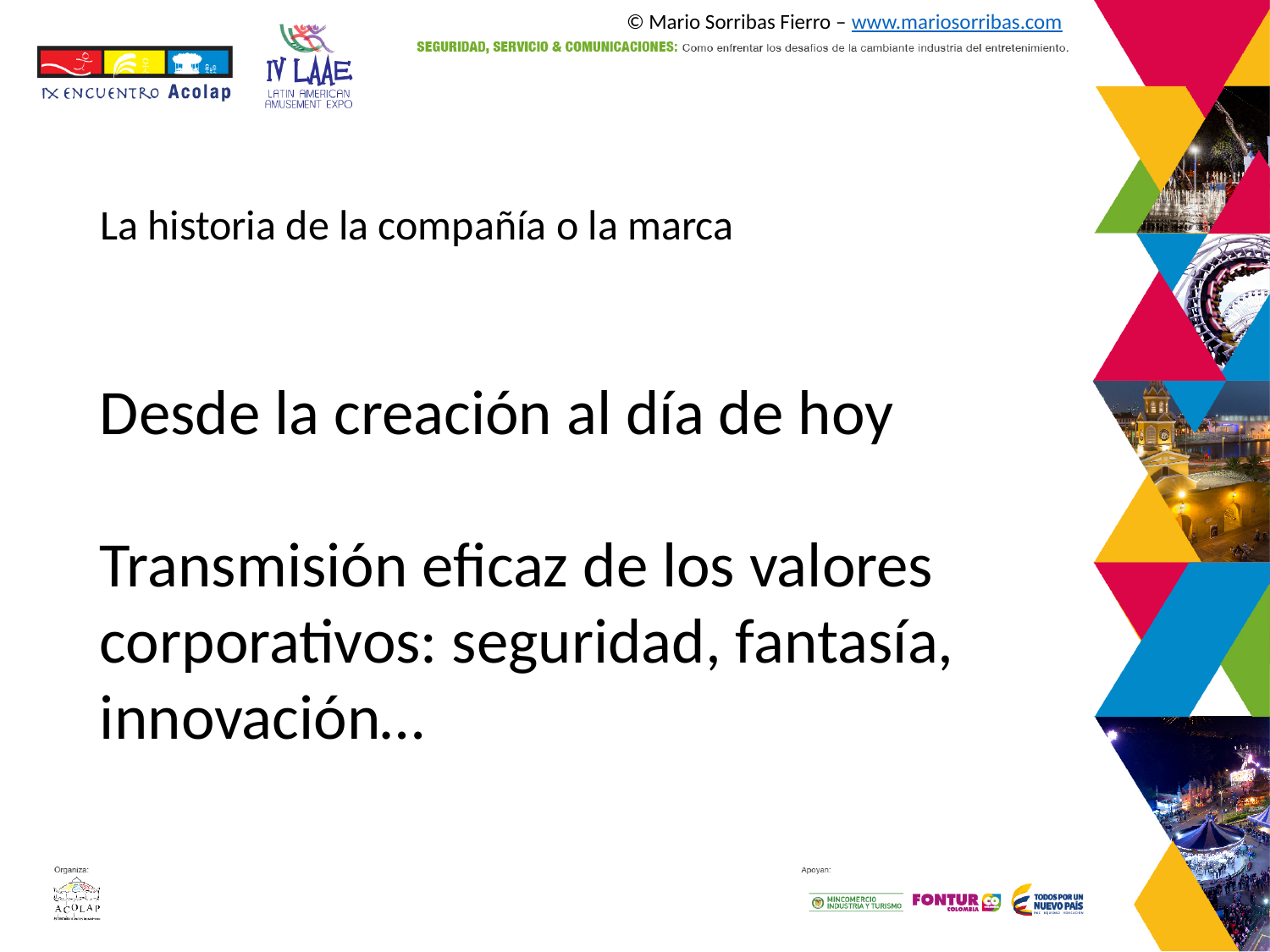

© Mario Sorribas Fierro – www.mariosorribas.com
# La historia de la compañía o la marca
Desde la creación al día de hoy

Transmisión eficaz de los valores corporativos: seguridad, fantasía, innovación…